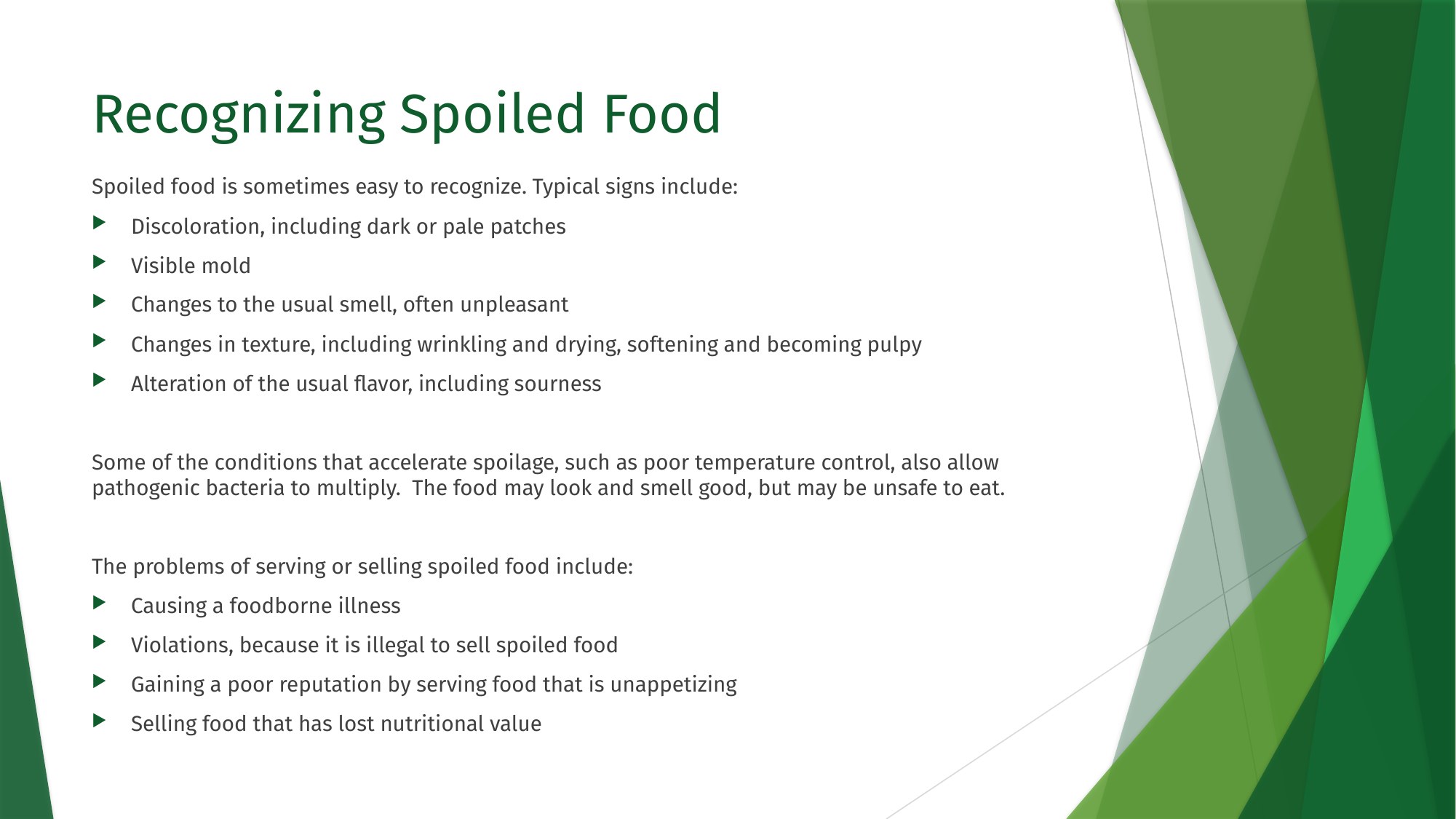

# Recognizing Spoiled Food
Spoiled food is sometimes easy to recognize. Typical signs include:
Discoloration, including dark or pale patches
Visible mold
Changes to the usual smell, often unpleasant
Changes in texture, including wrinkling and drying, softening and becoming pulpy
Alteration of the usual flavor, including sourness

Some of the conditions that accelerate spoilage, such as poor temperature control, also allow pathogenic bacteria to multiply.  The food may look and smell good, but may be unsafe to eat.

The problems of serving or selling spoiled food include:
Causing a foodborne illness
Violations, because it is illegal to sell spoiled food
Gaining a poor reputation by serving food that is unappetizing
Selling food that has lost nutritional value